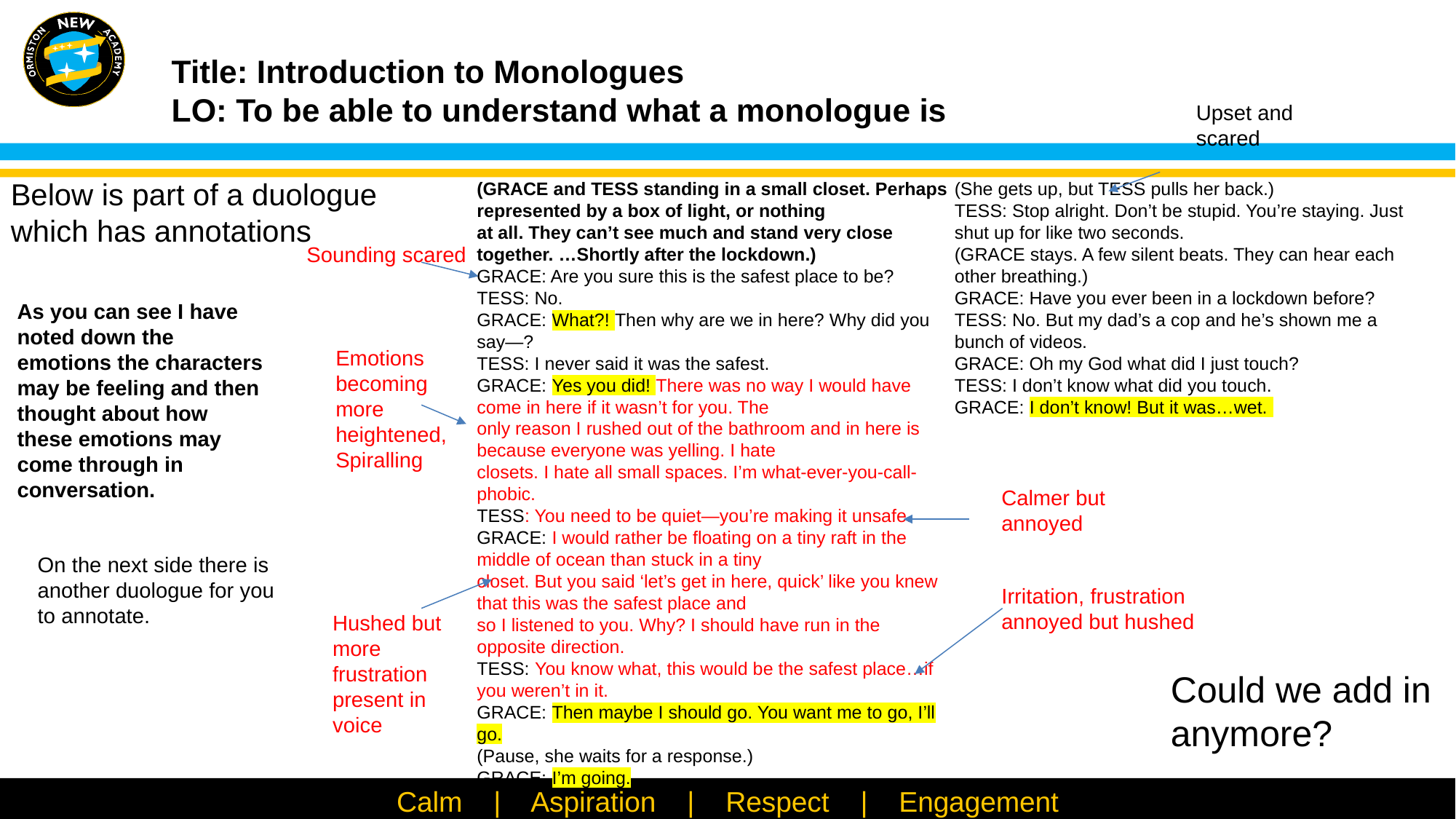

Upset and scared
Below is part of a duologue which has annotations
(GRACE and TESS standing in a small closet. Perhaps represented by a box of light, or nothing
at all. They can’t see much and stand very close together. …Shortly after the lockdown.)
GRACE: Are you sure this is the safest place to be?
TESS: No.
GRACE: What?! Then why are we in here? Why did you say—?
TESS: I never said it was the safest.
GRACE: Yes you did! There was no way I would have come in here if it wasn’t for you. The
only reason I rushed out of the bathroom and in here is because everyone was yelling. I hate
closets. I hate all small spaces. I’m what-ever-you-call-phobic.
TESS: You need to be quiet—you’re making it unsafe.
GRACE: I would rather be floating on a tiny raft in the middle of ocean than stuck in a tiny
closet. But you said ‘let’s get in here, quick’ like you knew that this was the safest place and
so I listened to you. Why? I should have run in the opposite direction.
TESS: You know what, this would be the safest place…if you weren’t in it.
GRACE: Then maybe I should go. You want me to go, I’ll go.
(Pause, she waits for a response.)
GRACE: I’m going.
(She gets up, but TESS pulls her back.)
TESS: Stop alright. Don’t be stupid. You’re staying. Just shut up for like two seconds.
(GRACE stays. A few silent beats. They can hear each other breathing.)
GRACE: Have you ever been in a lockdown before?
TESS: No. But my dad’s a cop and he’s shown me a bunch of videos.
GRACE: Oh my God what did I just touch?
TESS: I don’t know what did you touch.
GRACE: I don’t know! But it was…wet.

Sounding scared
As you can see I have noted down the emotions the characters may be feeling and then thought about how these emotions may come through in conversation.
Emotions becoming more heightened, Spiralling
Calmer but annoyed
On the next side there is another duologue for you to annotate.
Irritation, frustration annoyed but hushed
Hushed but more frustration present in voice
Could we add in anymore?